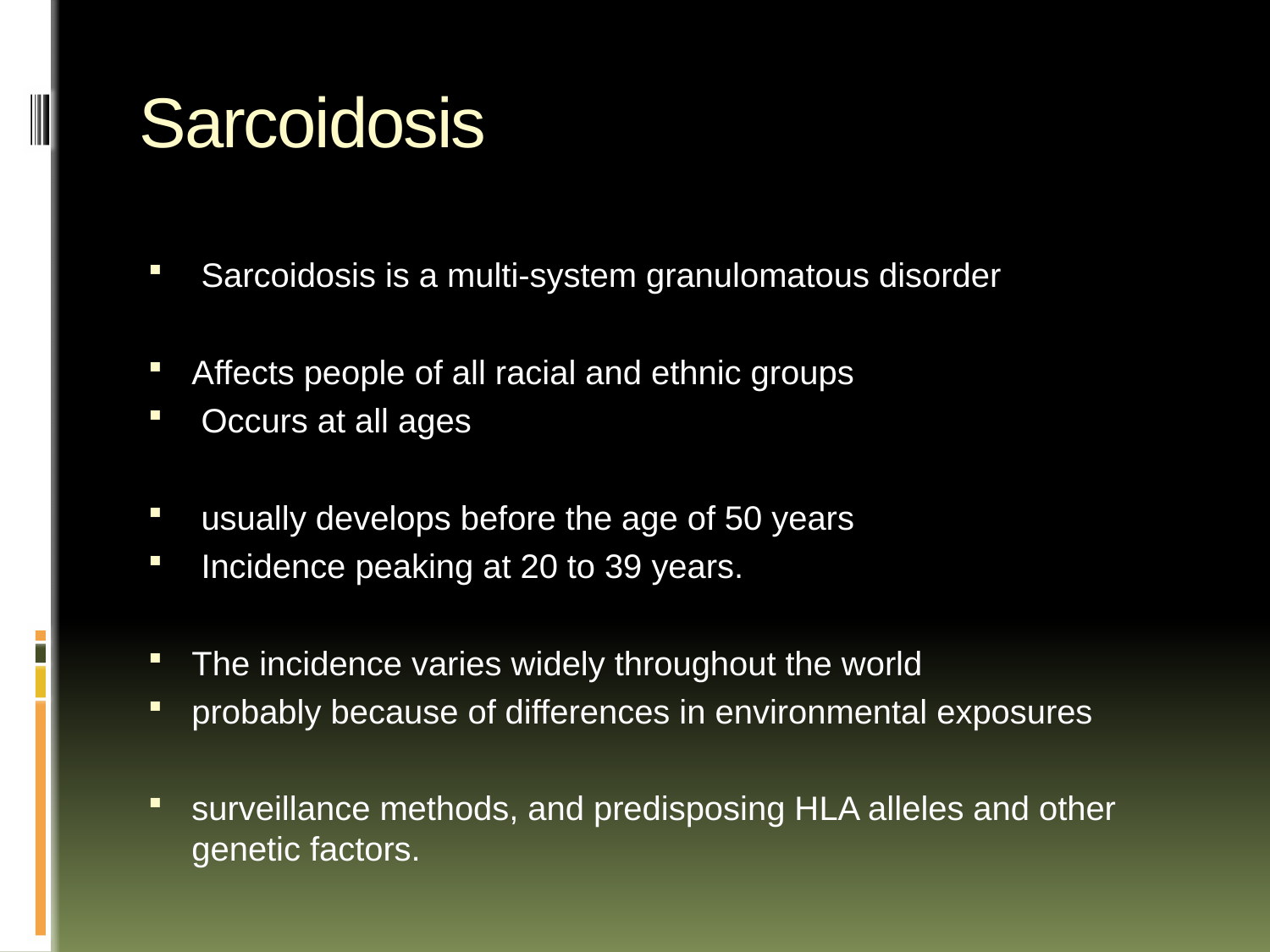

# Sarcoidosis
 Sarcoidosis is a multi-system granulomatous disorder

Affects people of all racial and ethnic groups
 Occurs at all ages

 usually develops before the age of 50 years
 Incidence peaking at 20 to 39 years.

The incidence varies widely throughout the world
probably because of differences in environmental exposures

surveillance methods, and predisposing HLA alleles and other genetic factors.